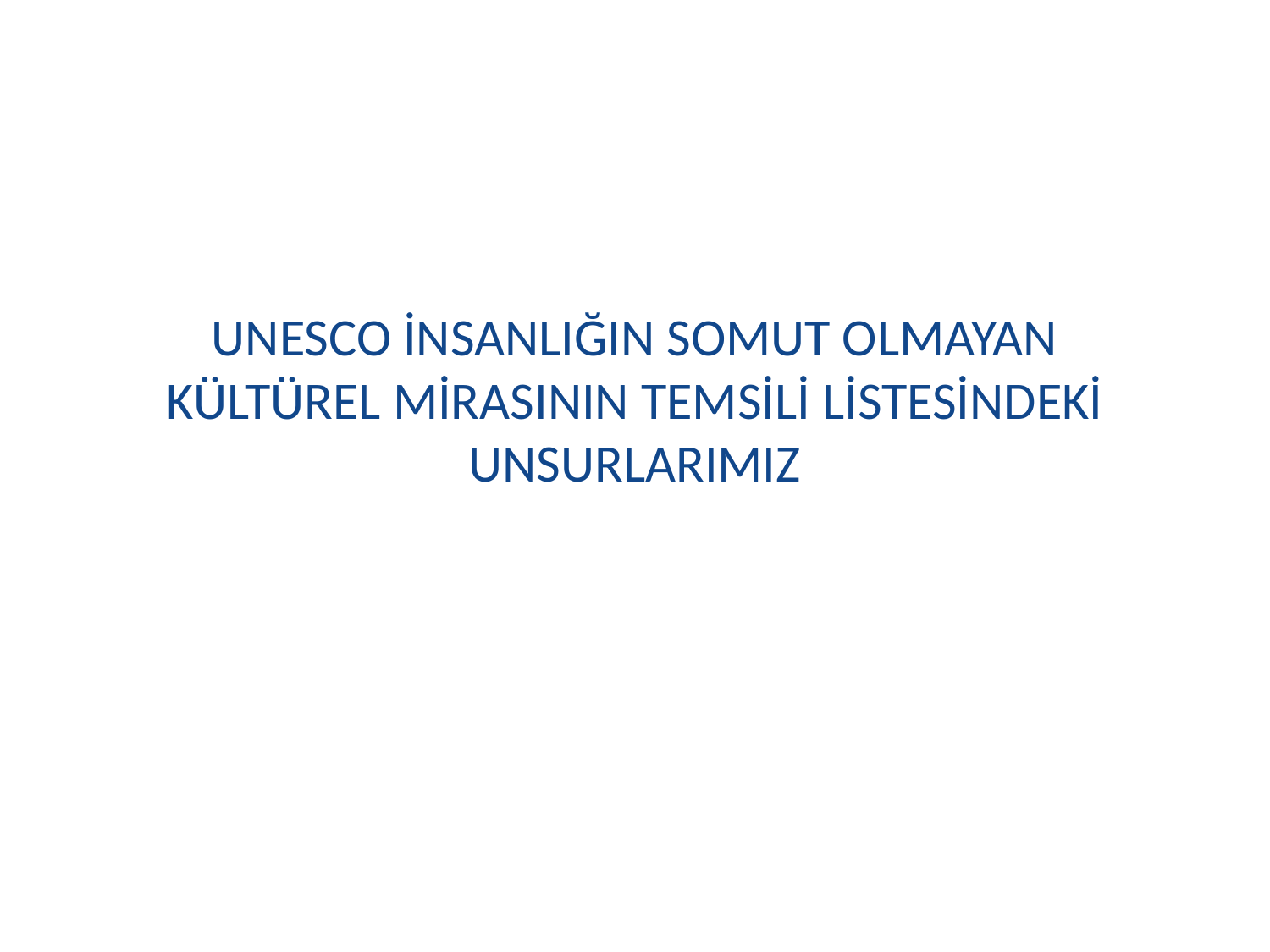

# UNESCO İNSANLIĞIN SOMUT OLMAYAN KÜLTÜREL MİRASININ TEMSİLİ LİSTESİNDEKİ UNSURLARIMIZ